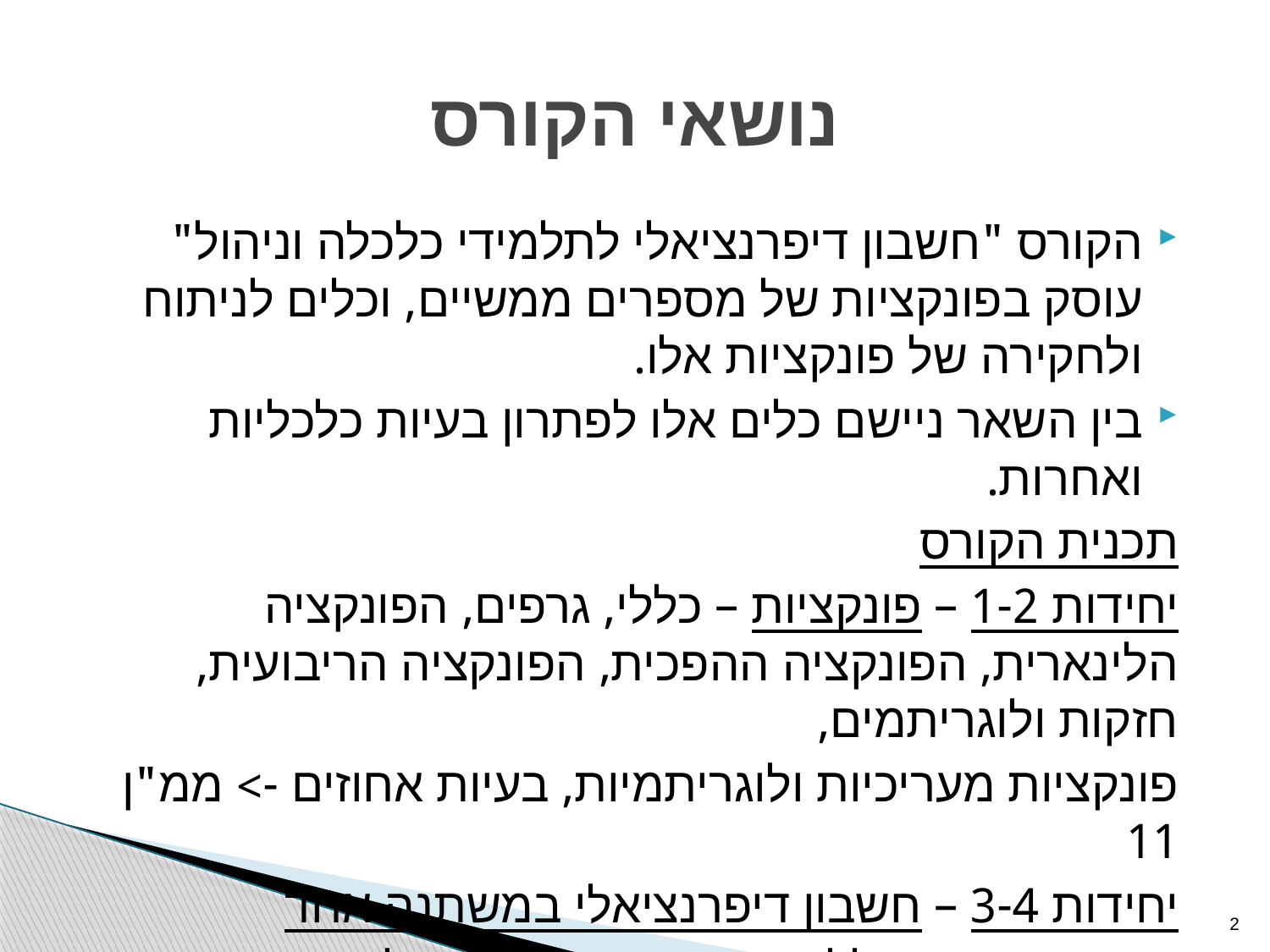

# נושאי הקורס
הקורס "חשבון דיפרנציאלי לתלמידי כלכלה וניהול" עוסק בפונקציות של מספרים ממשיים, וכלים לניתוח ולחקירה של פונקציות אלו.
בין השאר ניישם כלים אלו לפתרון בעיות כלכליות ואחרות.
תכנית הקורס
יחידות 1-2 – פונקציות – כללי, גרפים, הפונקציה הלינארית, הפונקציה ההפכית, הפונקציה הריבועית, חזקות ולוגריתמים,
פונקציות מעריכיות ולוגריתמיות, בעיות אחוזים -> ממ"ן 11
יחידות 3-4 – חשבון דיפרנציאלי במשתנה אחד
מושג הנגזרת, כללי גזירה, מציאת משיק לגרף פונקציה,

2